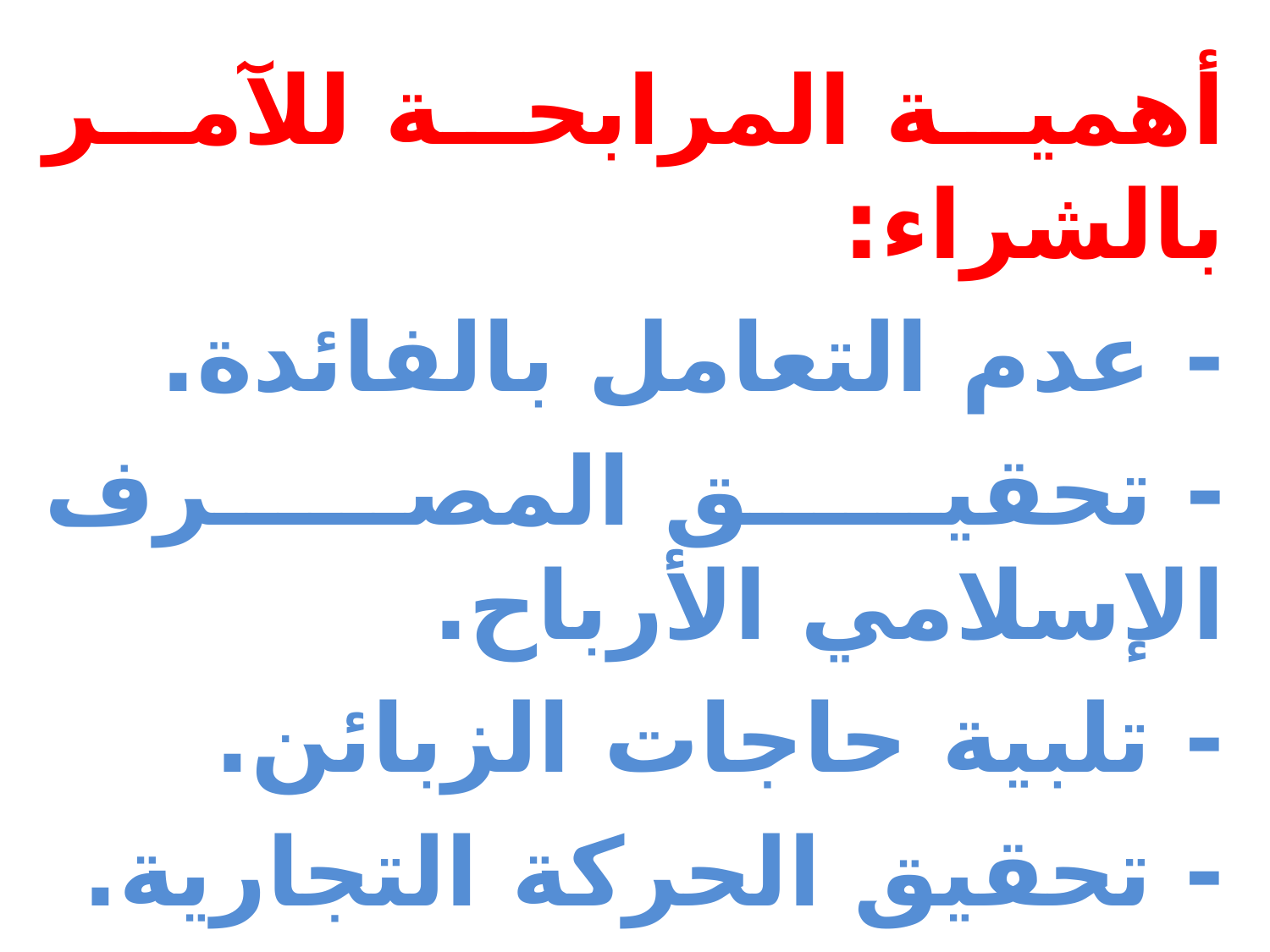

أهمية المرابحة للآمر بالشراء:
- عدم التعامل بالفائدة.
- تحقيق المصرف الإسلامي الأرباح.
- تلبية حاجات الزبائن.
- تحقيق الحركة التجارية.